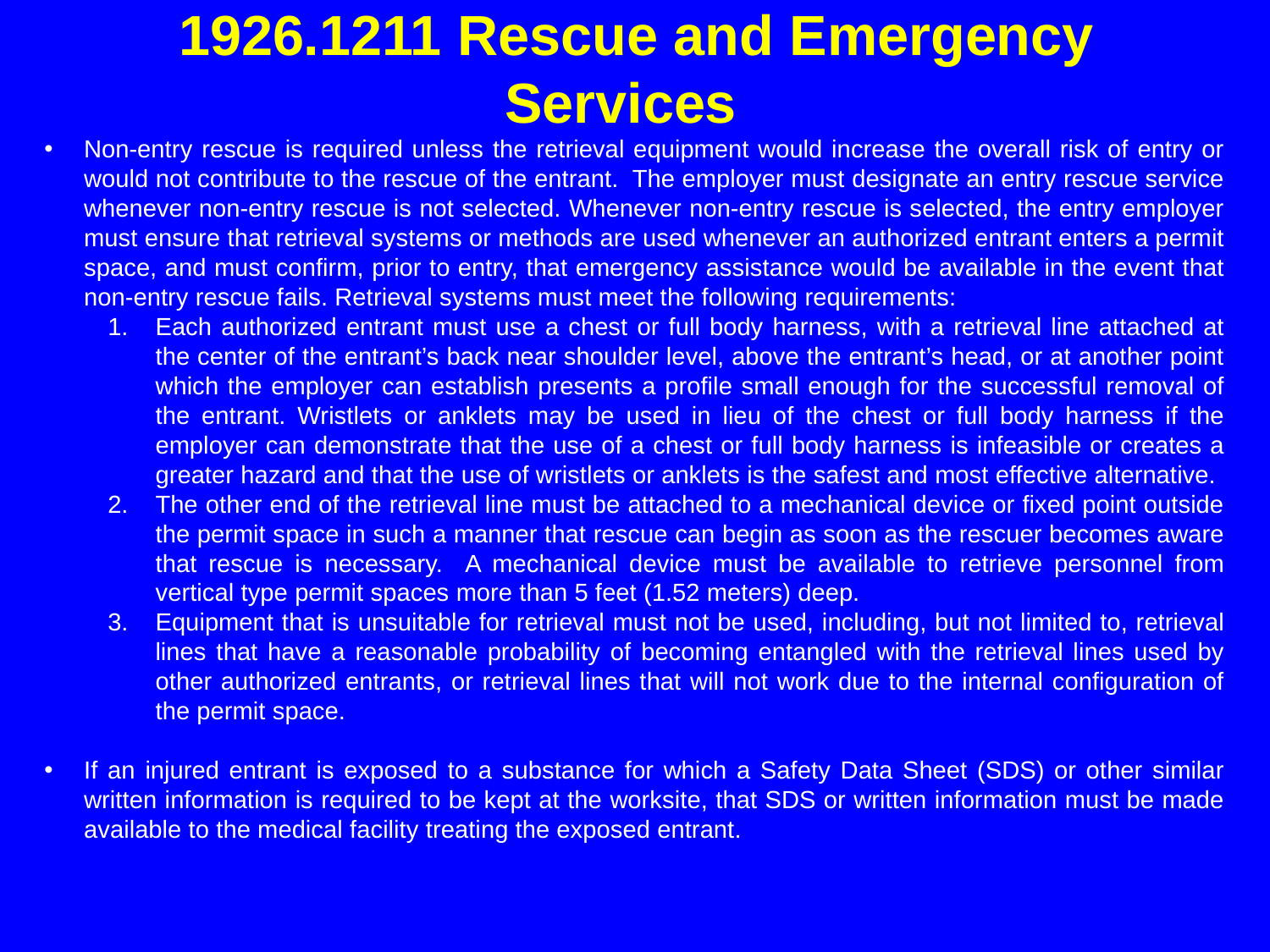

# 1926.1211 Rescue and Emergency Services
Non-entry rescue is required unless the retrieval equipment would increase the overall risk of entry or would not contribute to the rescue of the entrant.  The employer must designate an entry rescue service whenever non-entry rescue is not selected. Whenever non-entry rescue is selected, the entry employer must ensure that retrieval systems or methods are used whenever an authorized entrant enters a permit space, and must confirm, prior to entry, that emergency assistance would be available in the event that non-entry rescue fails. Retrieval systems must meet the following requirements:
Each authorized entrant must use a chest or full body harness, with a retrieval line attached at the center of the entrant’s back near shoulder level, above the entrant’s head, or at another point which the employer can establish presents a profile small enough for the successful removal of the entrant. Wristlets or anklets may be used in lieu of the chest or full body harness if the employer can demonstrate that the use of a chest or full body harness is infeasible or creates a greater hazard and that the use of wristlets or anklets is the safest and most effective alternative.
The other end of the retrieval line must be attached to a mechanical device or fixed point outside the permit space in such a manner that rescue can begin as soon as the rescuer becomes aware that rescue is necessary.  A mechanical device must be available to retrieve personnel from vertical type permit spaces more than 5 feet (1.52 meters) deep.
Equipment that is unsuitable for retrieval must not be used, including, but not limited to, retrieval lines that have a reasonable probability of becoming entangled with the retrieval lines used by other authorized entrants, or retrieval lines that will not work due to the internal configuration of the permit space.

If an injured entrant is exposed to a substance for which a Safety Data Sheet (SDS) or other similar written information is required to be kept at the worksite, that SDS or written information must be made available to the medical facility treating the exposed entrant.